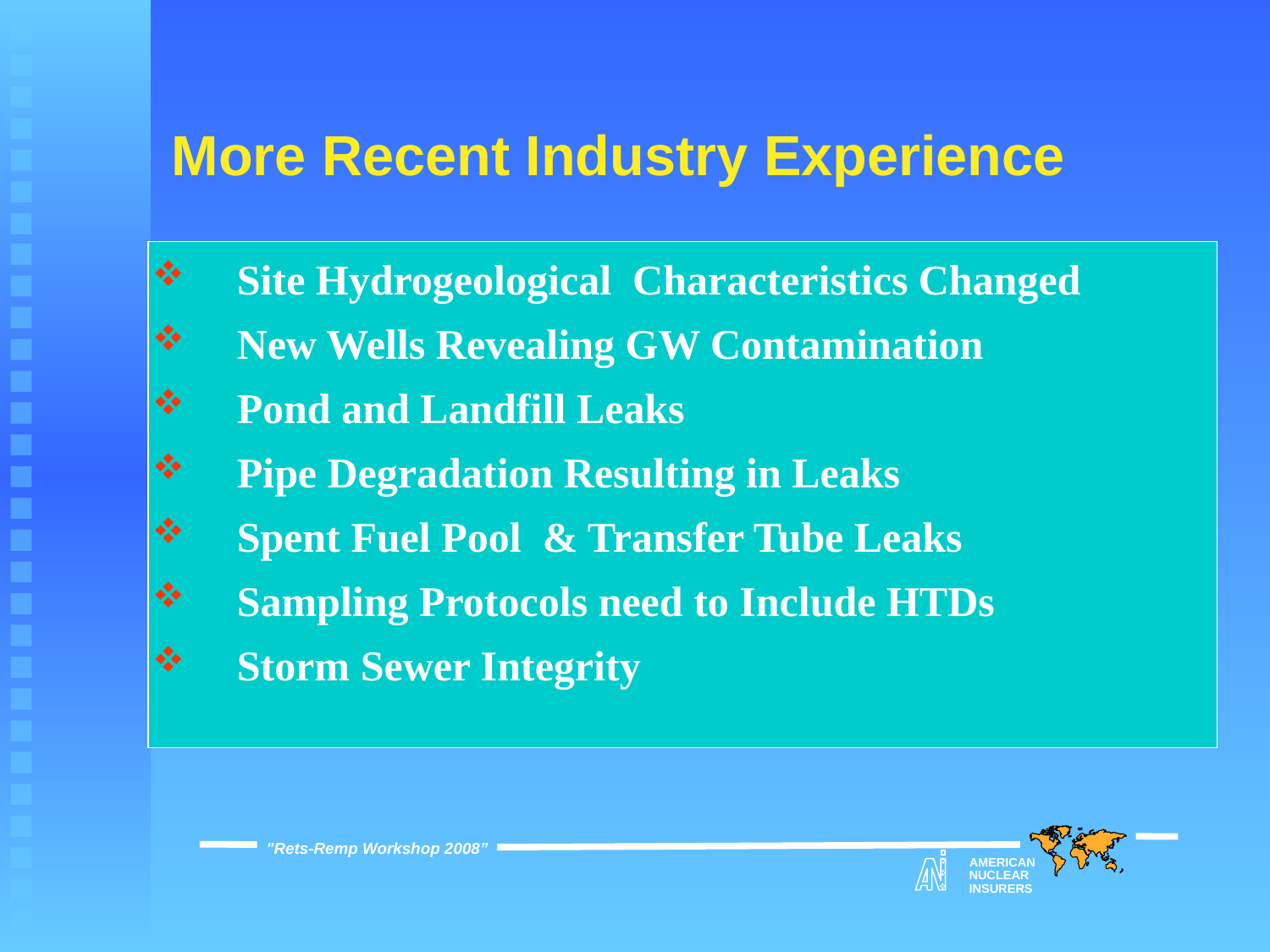

# More Recent Industry Experience
Site Hydrogeological  Characteristics Changed
New Wells Revealing GW Contamination
Pond and Landfill Leaks
Pipe Degradation Resulting in Leaks
Spent Fuel Pool  & Transfer Tube Leaks
Sampling Protocols need to Include HTDs
Storm Sewer Integrity

"Rets-Remp Workshop 2008”

AMERICAN

NUCLEAR

INSURERS